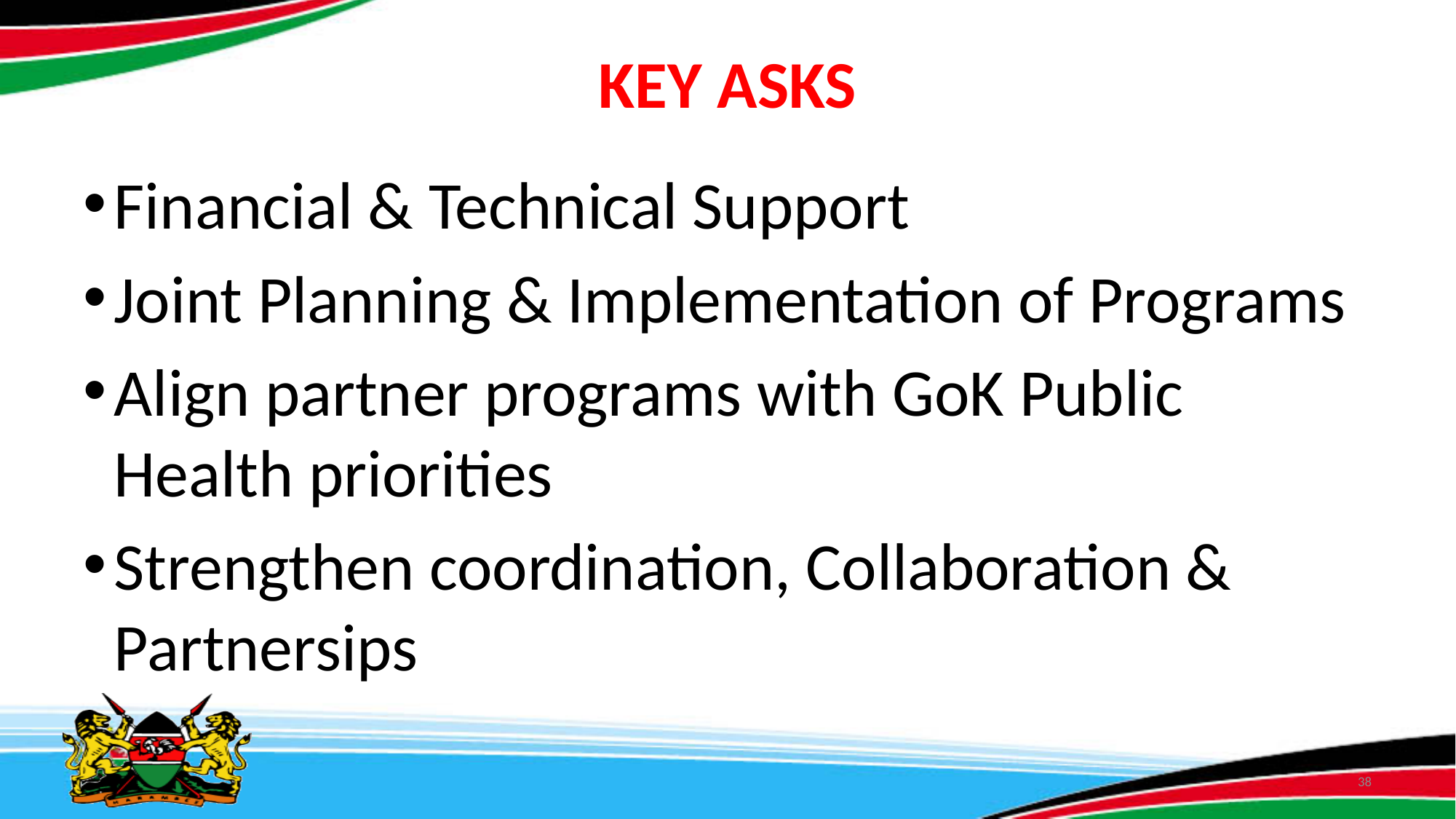

# KEY ASKS
Financial & Technical Support
Joint Planning & Implementation of Programs
Align partner programs with GoK Public Health priorities
Strengthen coordination, Collaboration & Partnersips

38